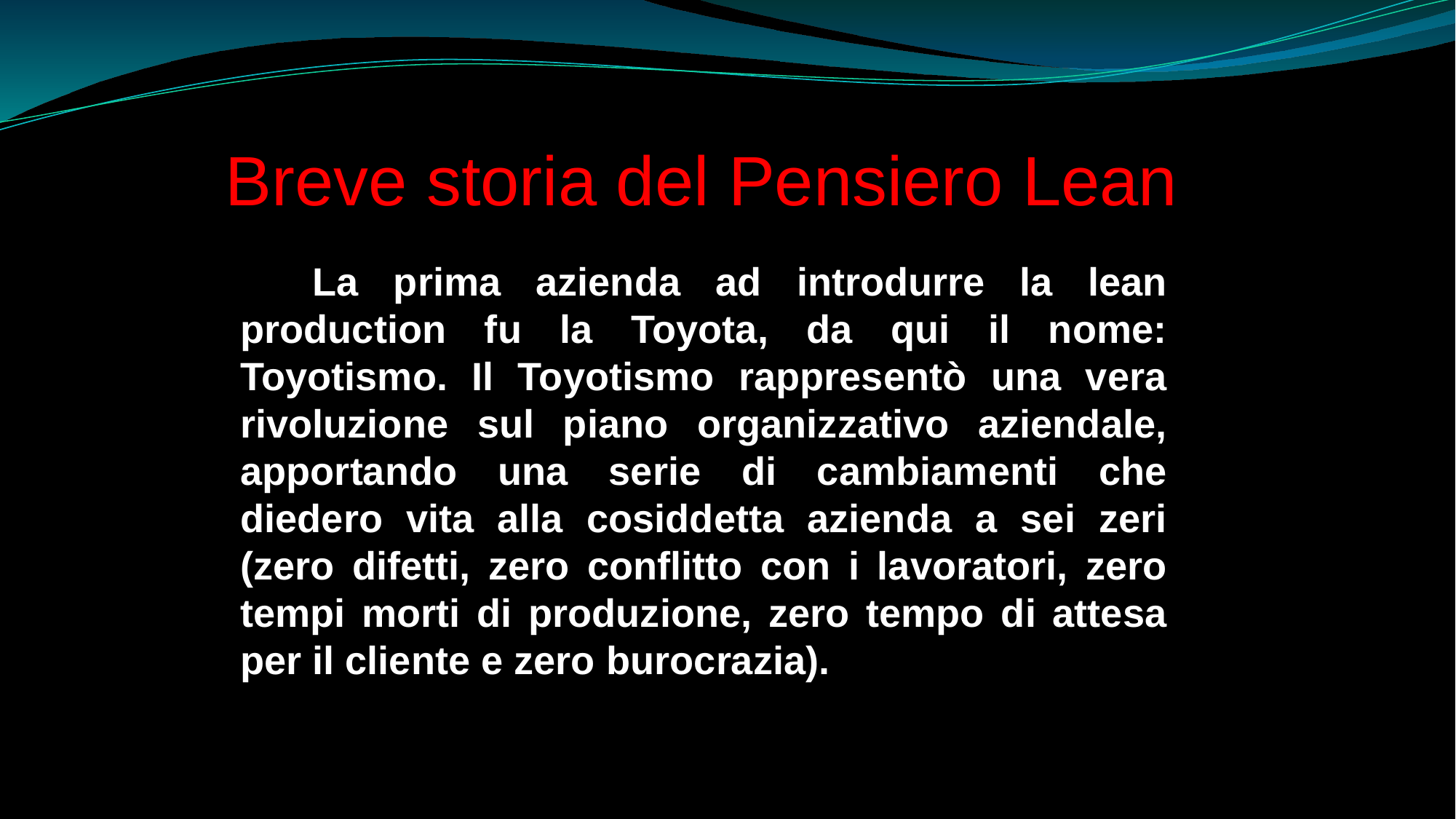

Breve storia del Pensiero Lean
   La prima azienda ad introdurre la lean production fu la Toyota, da qui il nome: Toyotismo. Il Toyotismo rappresentò una vera rivoluzione sul piano organizzativo aziendale, apportando una serie di cambiamenti che diedero vita alla cosiddetta azienda a sei zeri (zero difetti, zero conflitto con i lavoratori, zero tempi morti di produzione, zero tempo di attesa per il cliente e zero burocrazia).